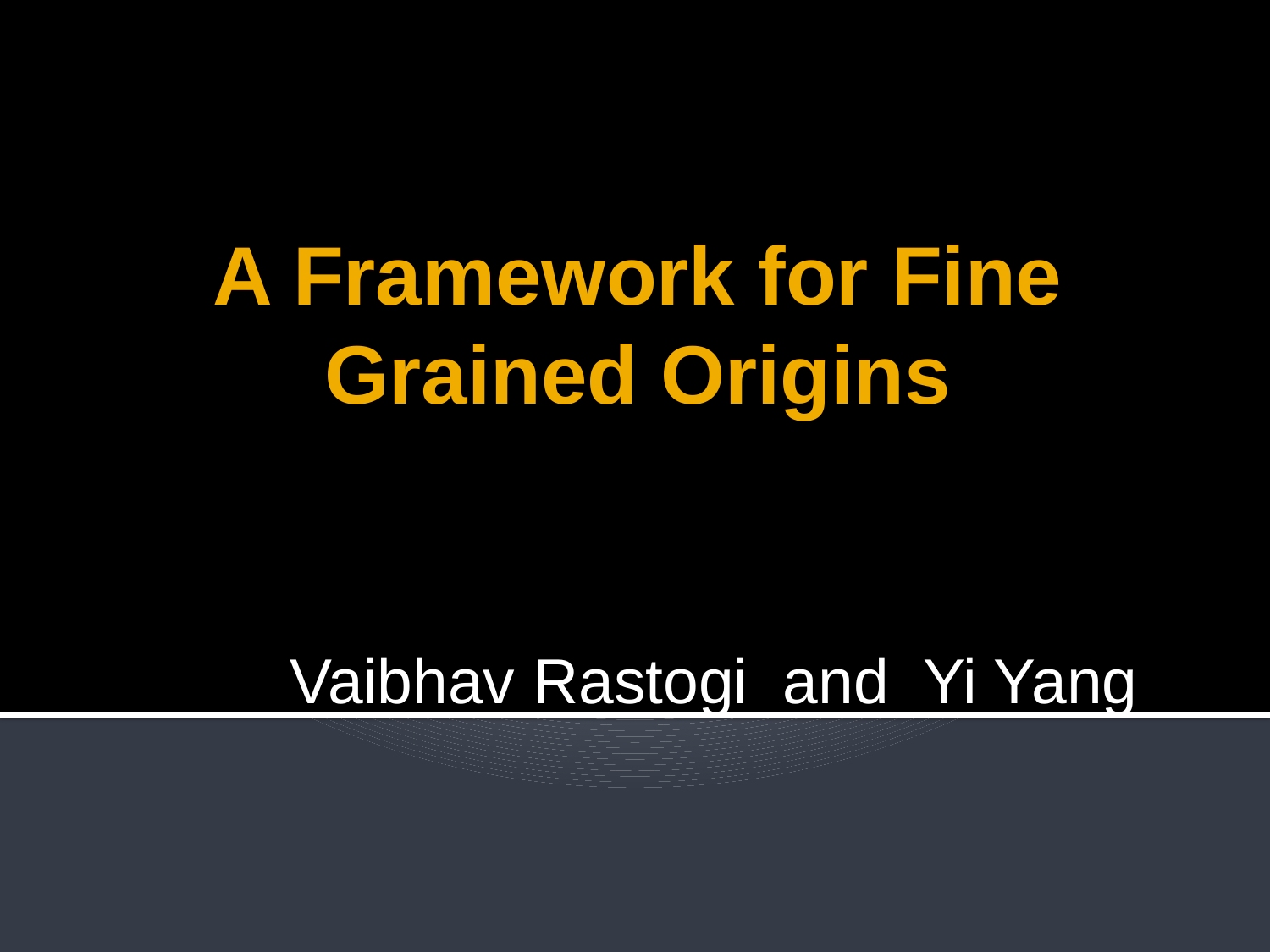

# A Framework for Fine Grained Origins
Vaibhav Rastogi  and  Yi Yang